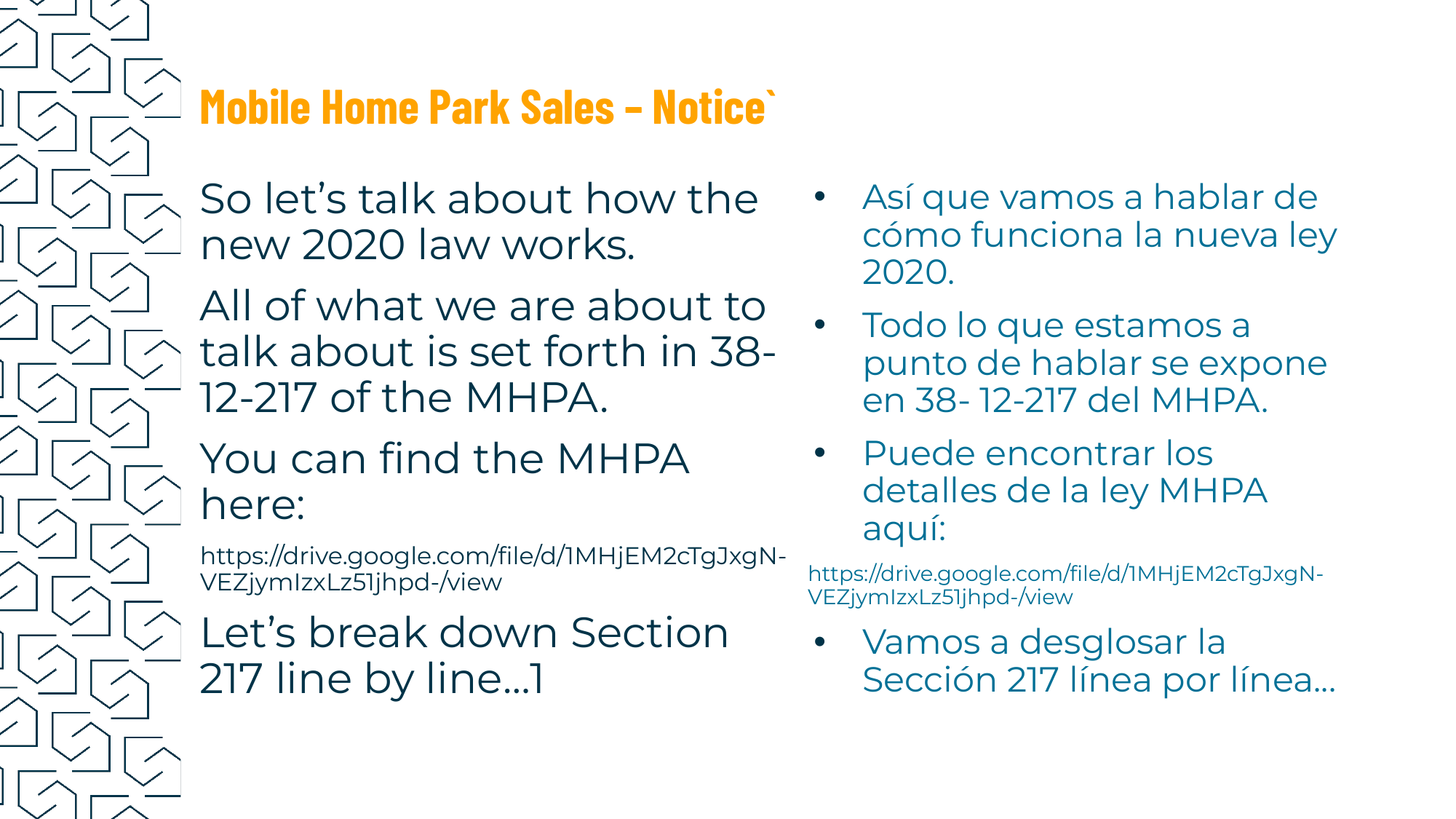

# Mobile Home Park Sales – Notice`

So let’s talk about how the new 2020 law works.
All of what we are about to talk about is set forth in 38-12-217 of the MHPA.
You can find the MHPA here:
https://drive.google.com/file/d/1MHjEM2cTgJxgN-VEZjymIzxLz51jhpd-/view
Let’s break down Section 217 line by line…1

Así que vamos a hablar de cómo funciona la nueva ley 2020.
Todo lo que estamos a punto de hablar se expone en 38- 12-217 del MHPA.
Puede encontrar los detalles de la ley MHPA aquí:
https://drive.google.com/file/d/1MHjEM2cTgJxgN-VEZjymIzxLz51jhpd-/view
Vamos a desglosar la Sección 217 línea por línea...